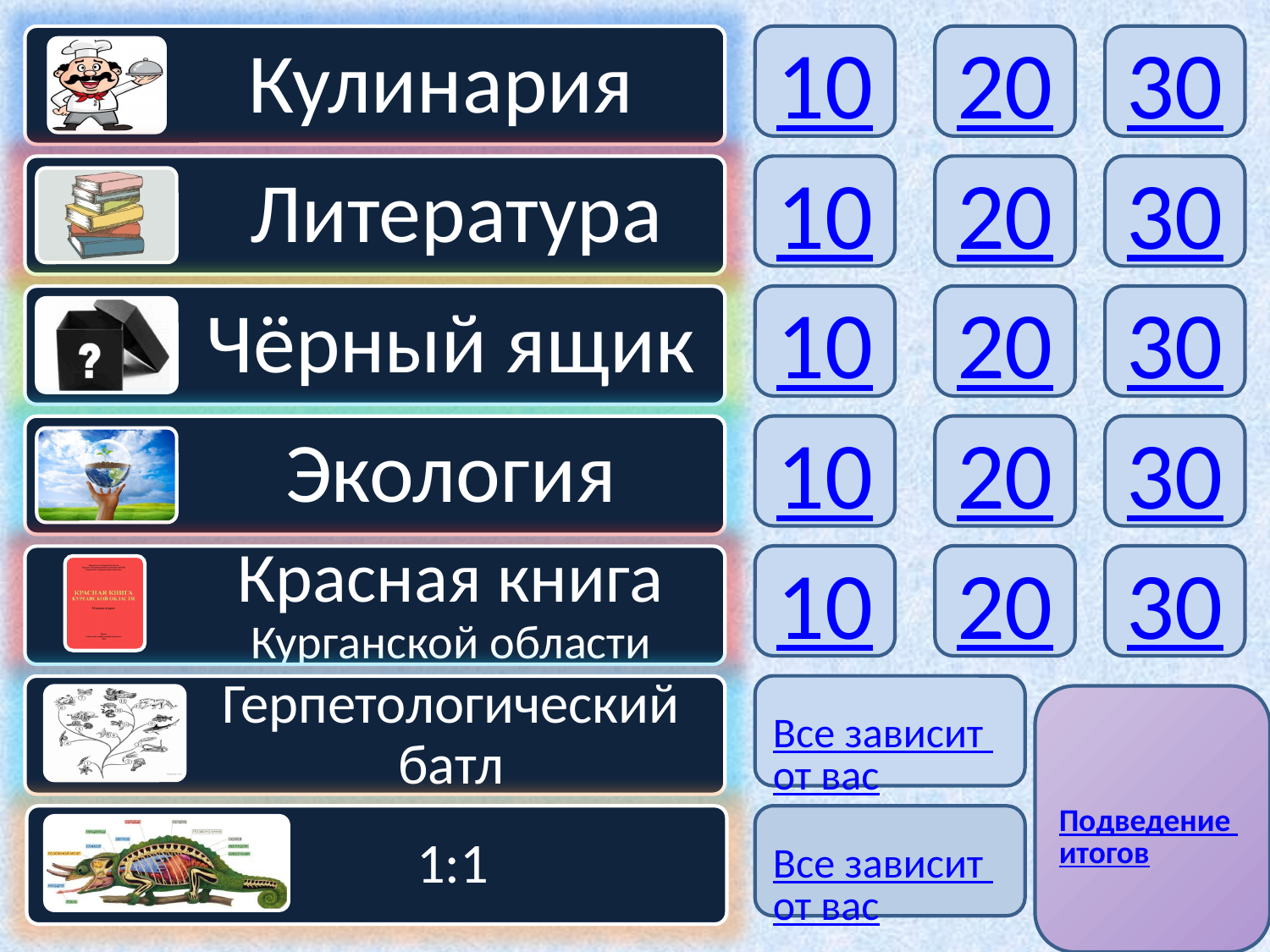

Кулинария
 Литература
Чёрный ящик
Экология
Красная книга Курганской области
Герпетологический батл
1:1
10
20
30
10
20
30
10
20
30
10
20
30
10
20
30
Все зависит от вас
Подведение итогов
Все зависит от вас